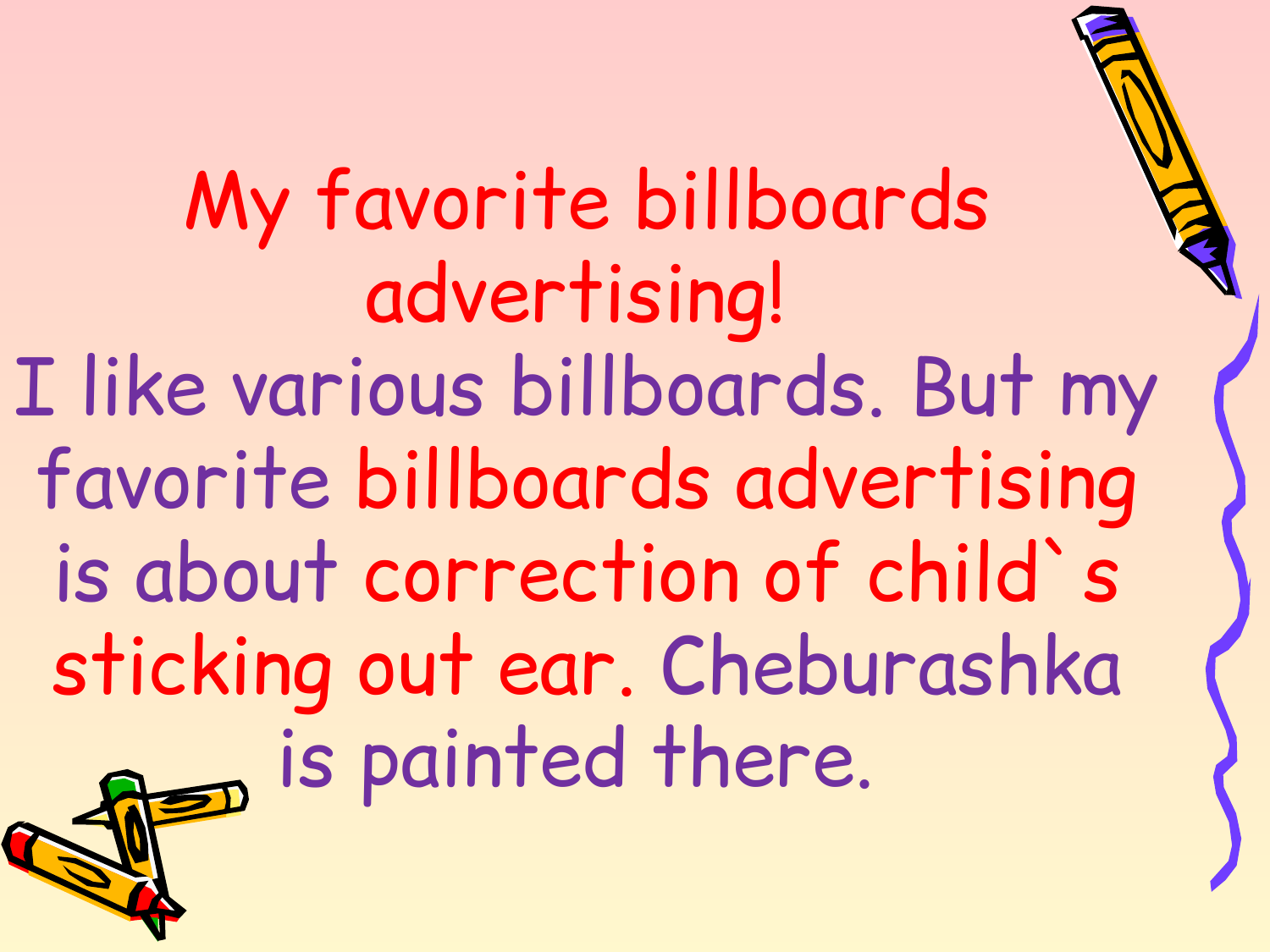

# My favorite billboards advertising! I like various billboards. But my favorite billboards advertising is about correction of child`s sticking out ear. Cheburashka is painted there.